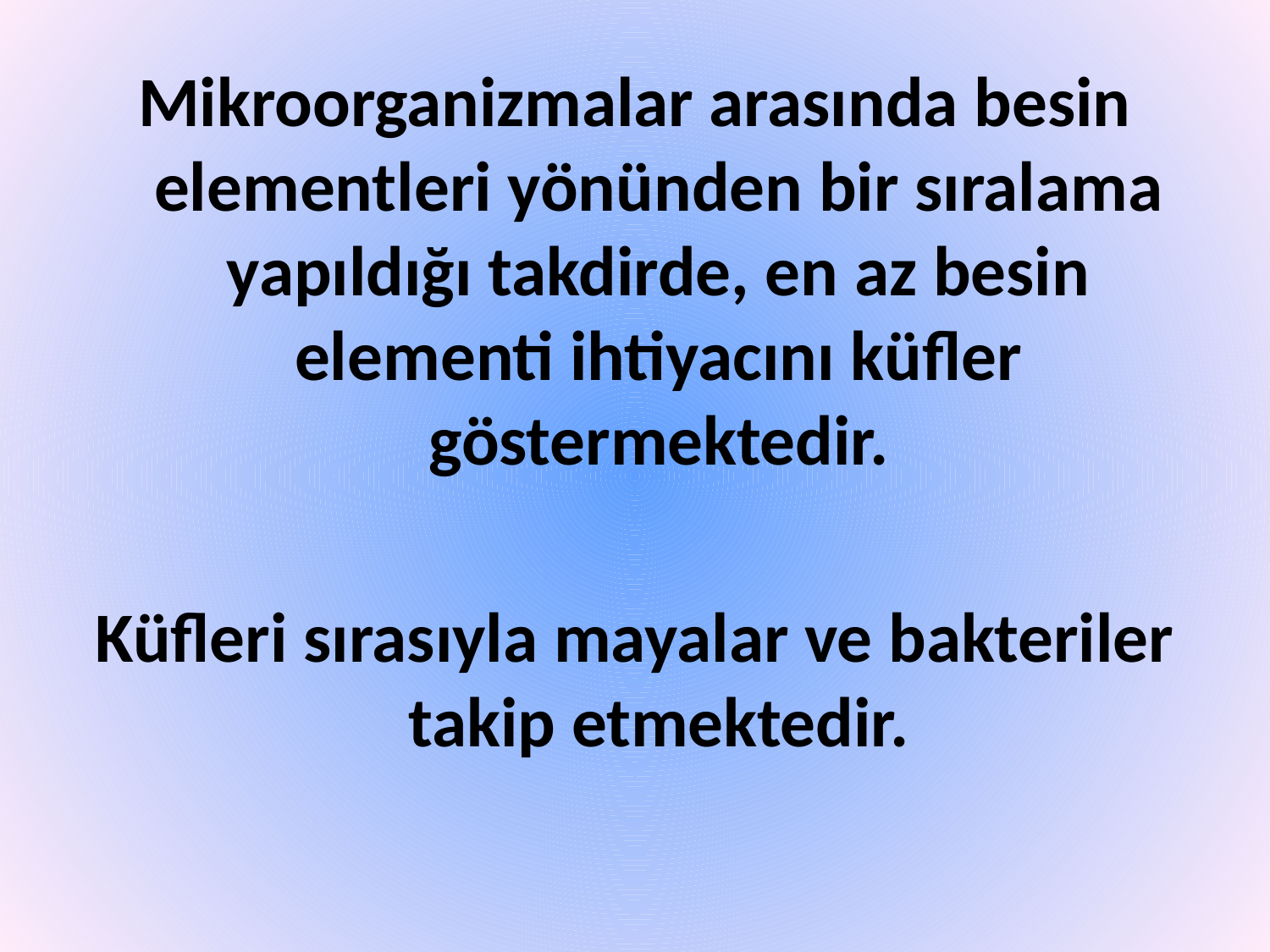

Mikroorganizmalar arasında besin elementleri yönünden bir sıralama yapıldığı takdirde, en az besin elementi ihtiyacını küfler göstermektedir.

Küfleri sırasıyla mayalar ve bakteriler takip etmektedir.